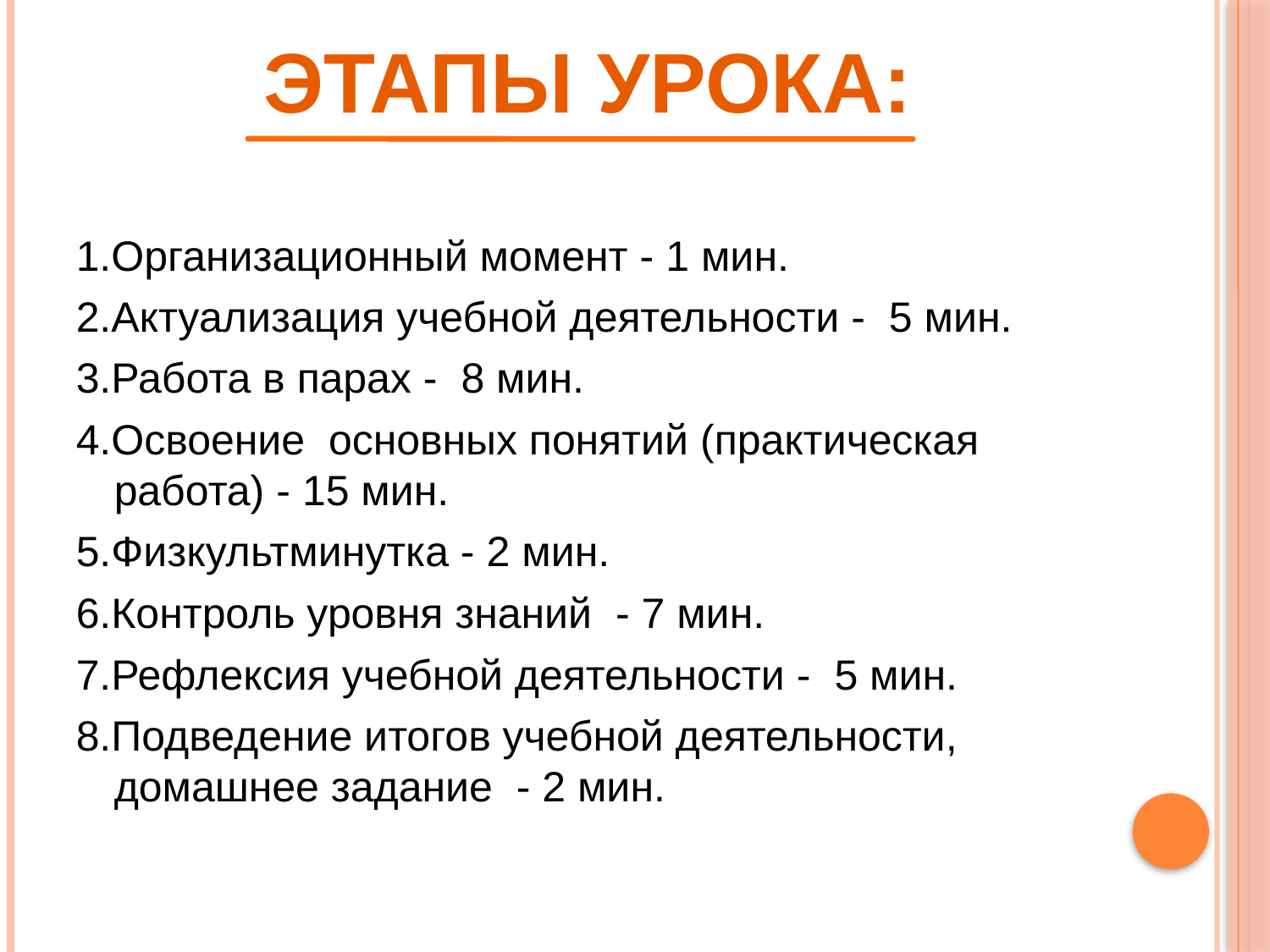

# Этапы урока:
1.Организационный момент - 1 мин.
2.Актуализация учебной деятельности -  5 мин.
3.Работа в парах -  8 мин.
4.Освоение  основных понятий (практическая работа) - 15 мин.
5.Физкультминутка - 2 мин.
6.Контроль уровня знаний  - 7 мин.
7.Рефлексия учебной деятельности -  5 мин.
8.Подведение итогов учебной деятельности, домашнее задание  - 2 мин.